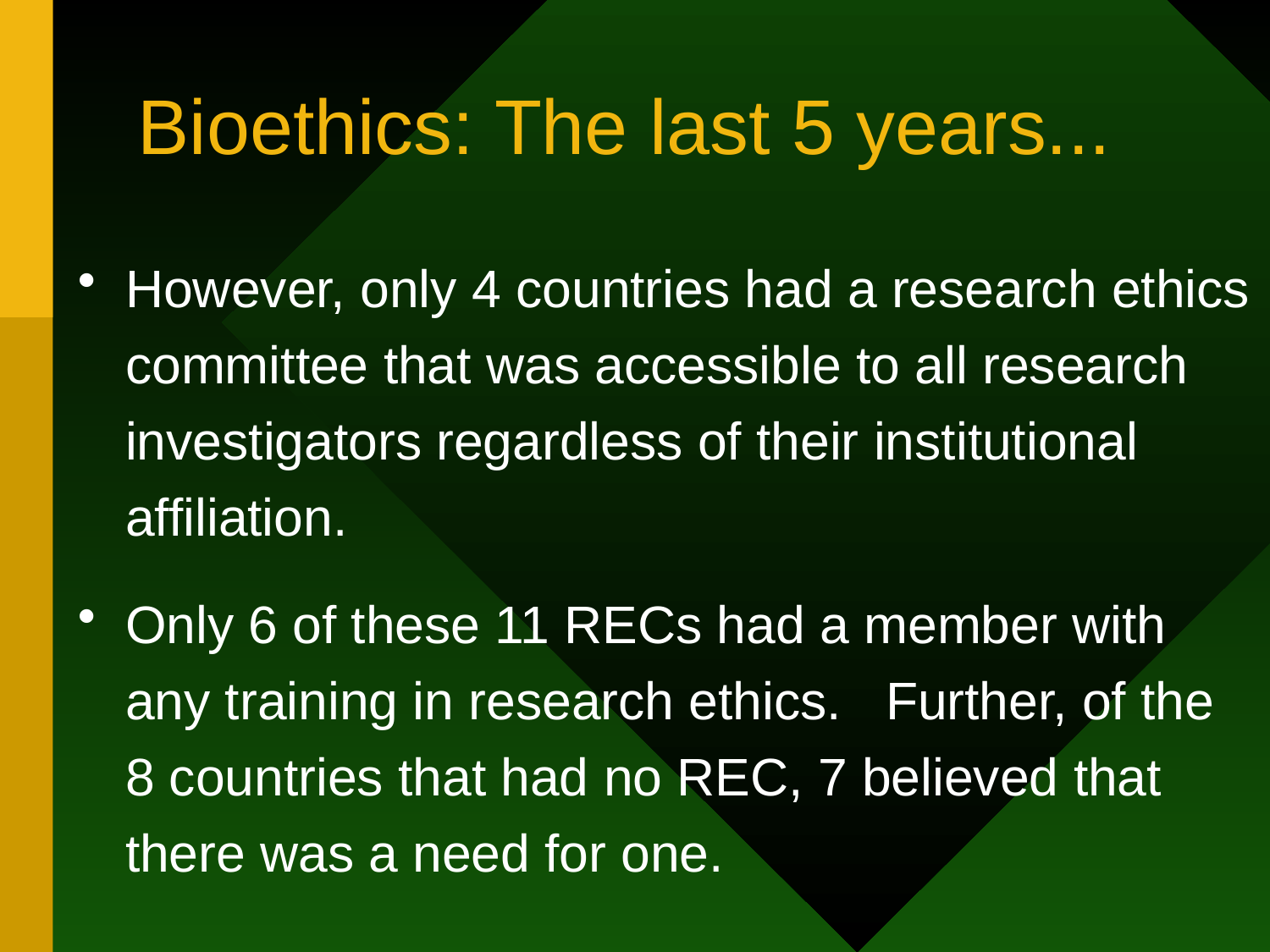

# Bioethics: The last 5 years...
However, only 4 countries had a research ethics committee that was accessible to all research investigators regardless of their institutional affiliation.
Only 6 of these 11 RECs had a member with any training in research ethics.   Further, of the 8 countries that had no REC, 7 believed that there was a need for one.